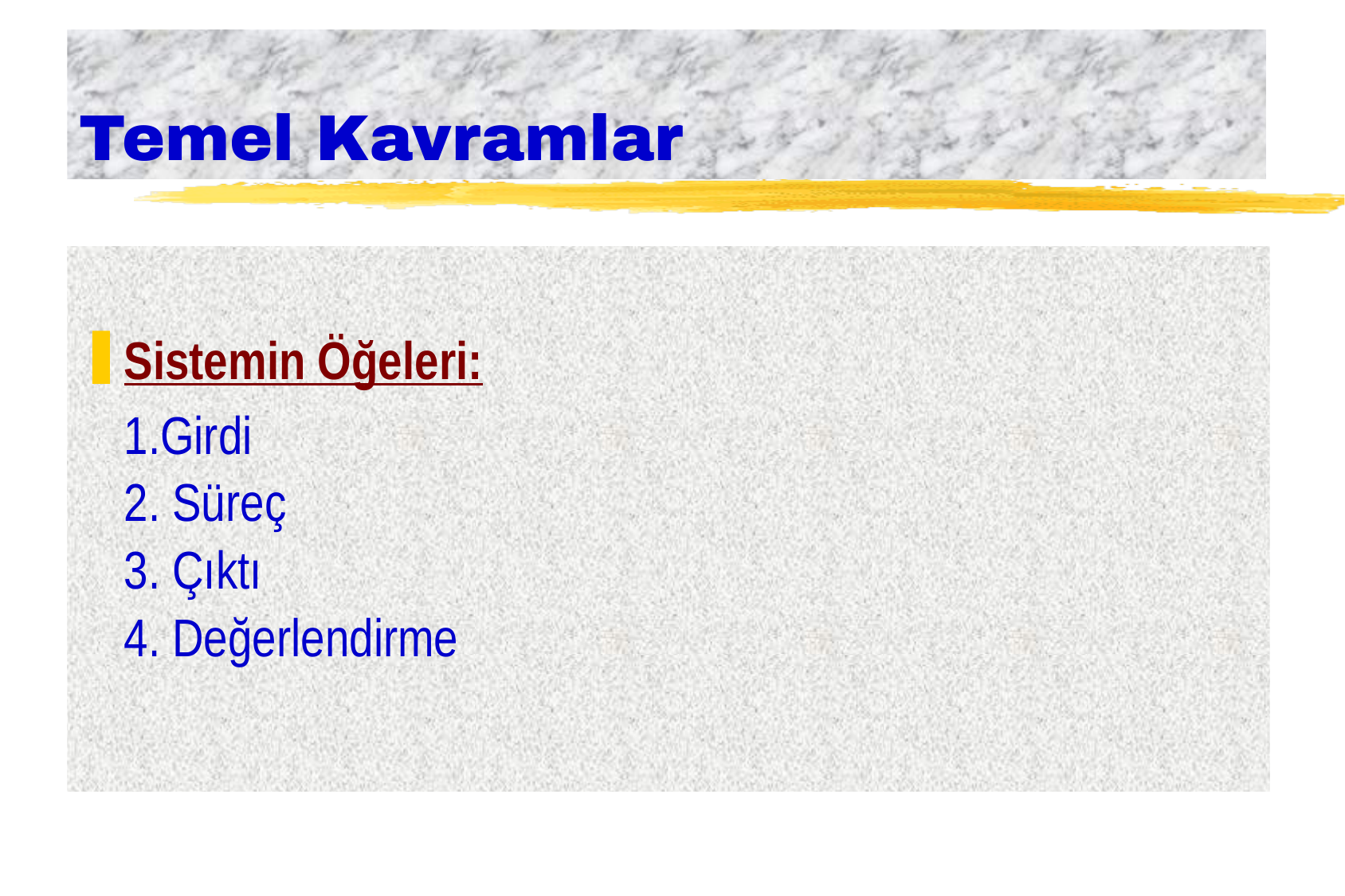

# Temel Kavramlar

Sistemin Öğeleri:
	1.Girdi
	2. Süreç
	3. Çıktı
	4. Değerlendirme